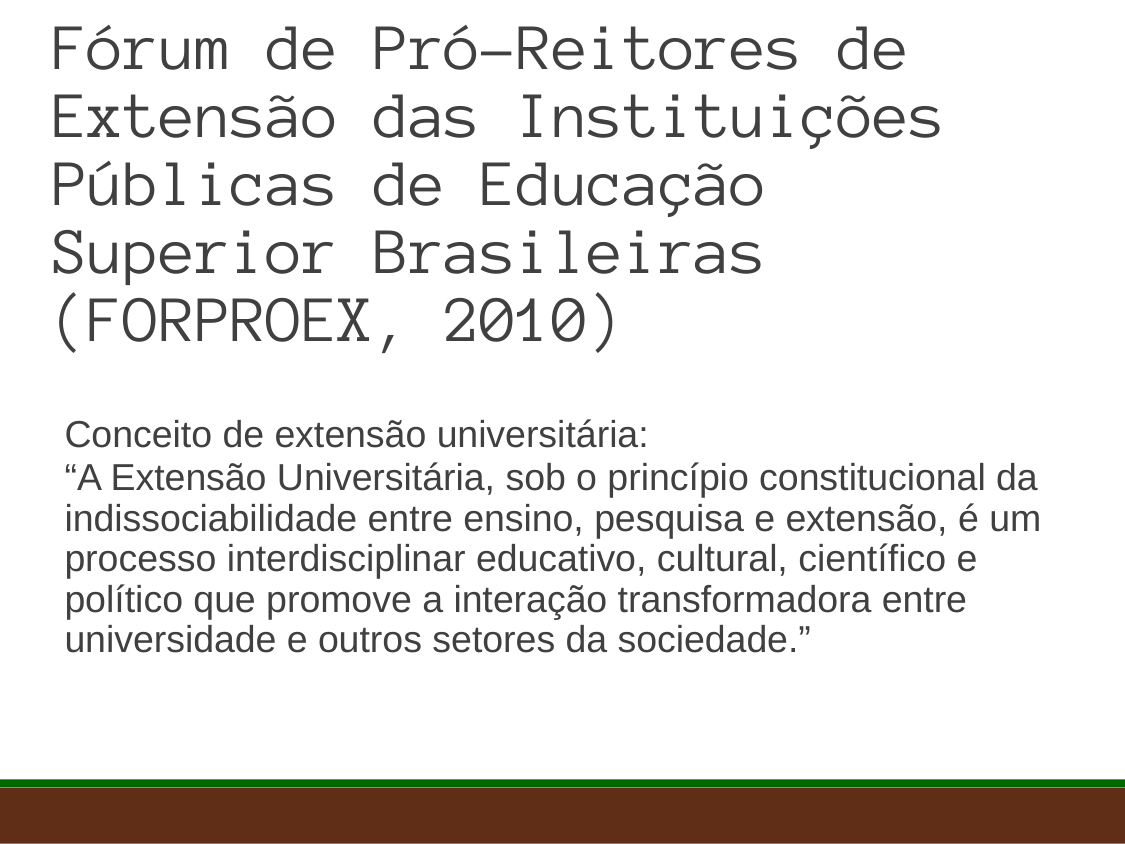

# Fórum de Pró-Reitores de Extensão das Instituições Públicas de Educação Superior Brasileiras (FORPROEX, 2010)

Conceito de extensão universitária:
“A Extensão Universitária, sob o princípio constitucional da indissociabilidade entre ensino, pesquisa e extensão, é um processo interdisciplinar educativo, cultural, científico e político que promove a interação transformadora entre universidade e outros setores da sociedade.”